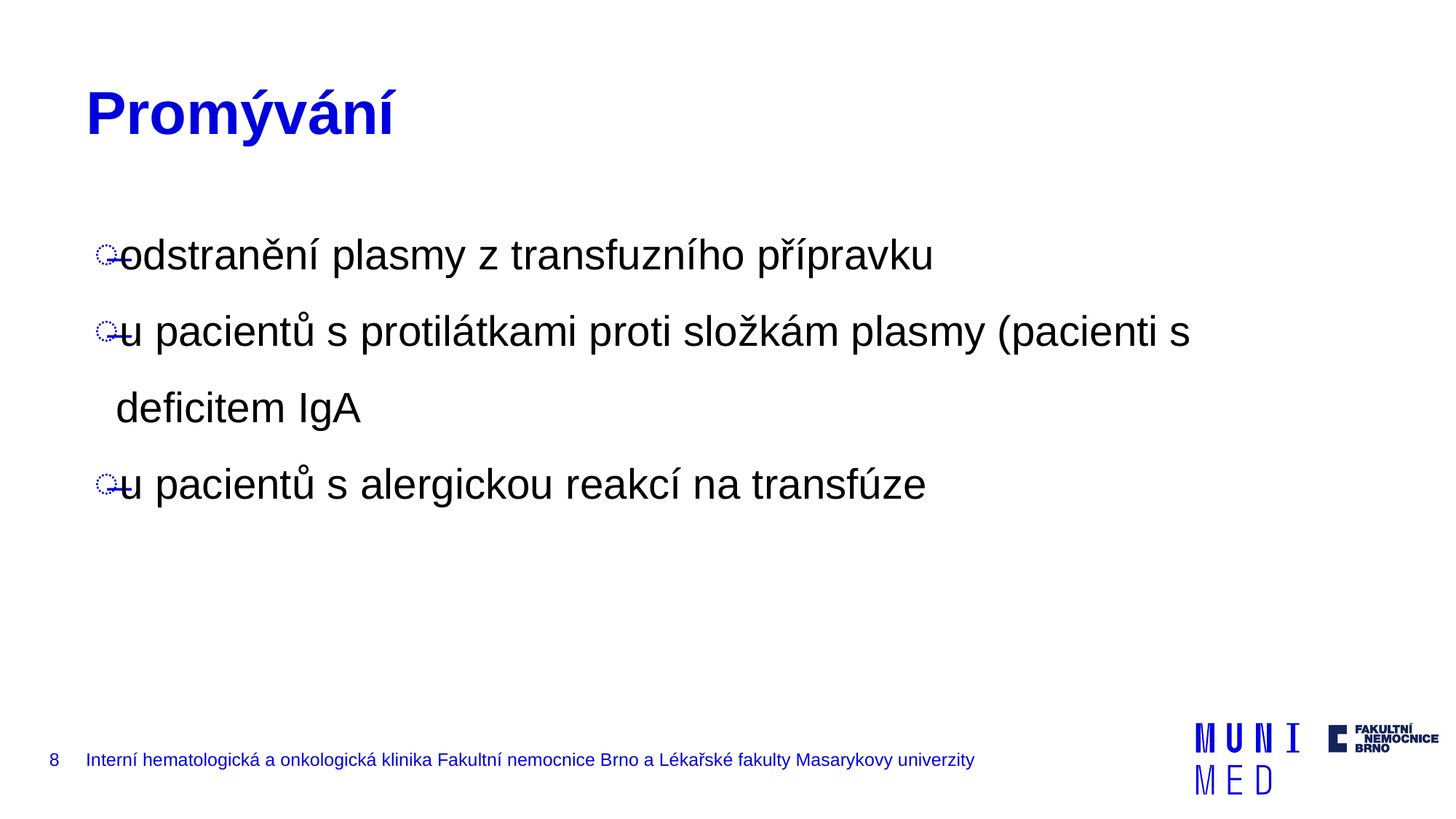

# Promývání
odstranění plasmy z transfuzního přípravku
u pacientů s protilátkami proti složkám plasmy (pacienti s deficitem IgA
u pacientů s alergickou reakcí na transfúze

8
Interní hematologická a onkologická klinika Fakultní nemocnice Brno a Lékařské fakulty Masarykovy univerzity